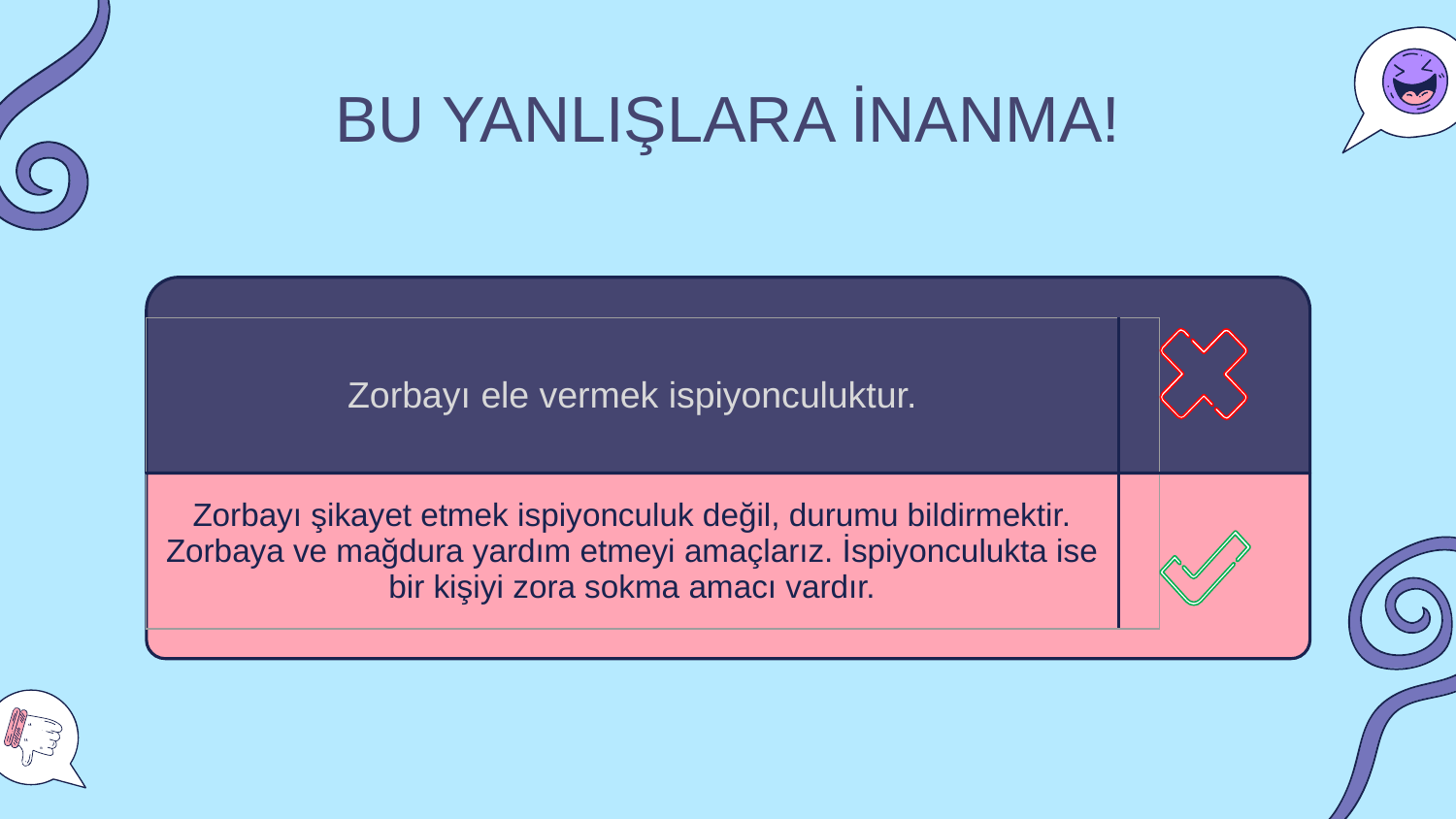

# BU YANLIŞLARA İNANMA!

| Zorbayı ele vermek ispiyonculuktur. |  |
| --- | --- |
| Zorbayı şikayet etmek ispiyonculuk değil, durumu bildirmektir. Zorbaya ve mağdura yardım etmeyi amaçlarız. İspiyonculukta ise bir kişiyi zora sokma amacı vardır. |  |